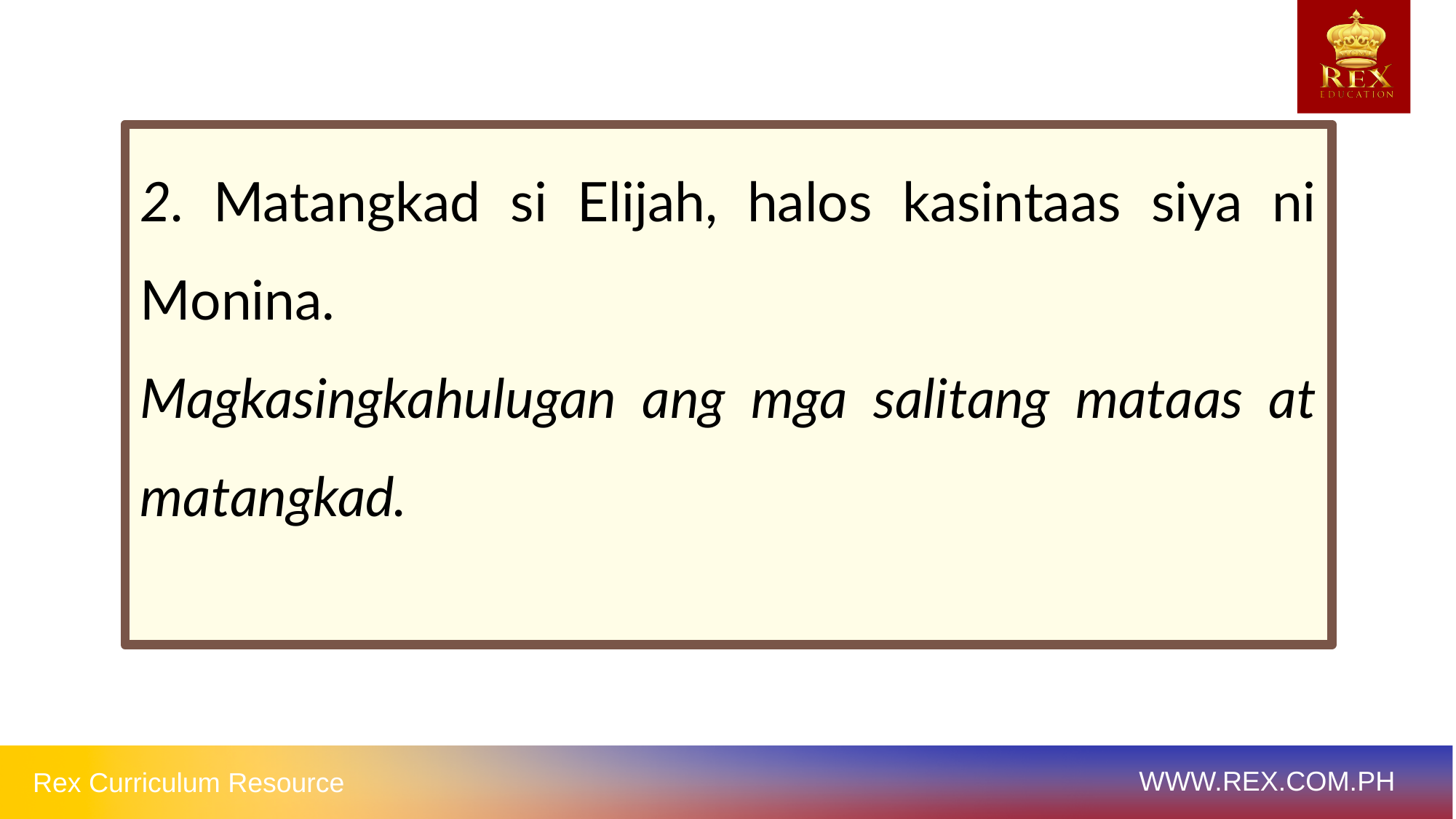

2. Matangkad si Elijah, halos kasintaas siya ni Monina.
Magkasingkahulugan ang mga salitang mataas at matangkad.